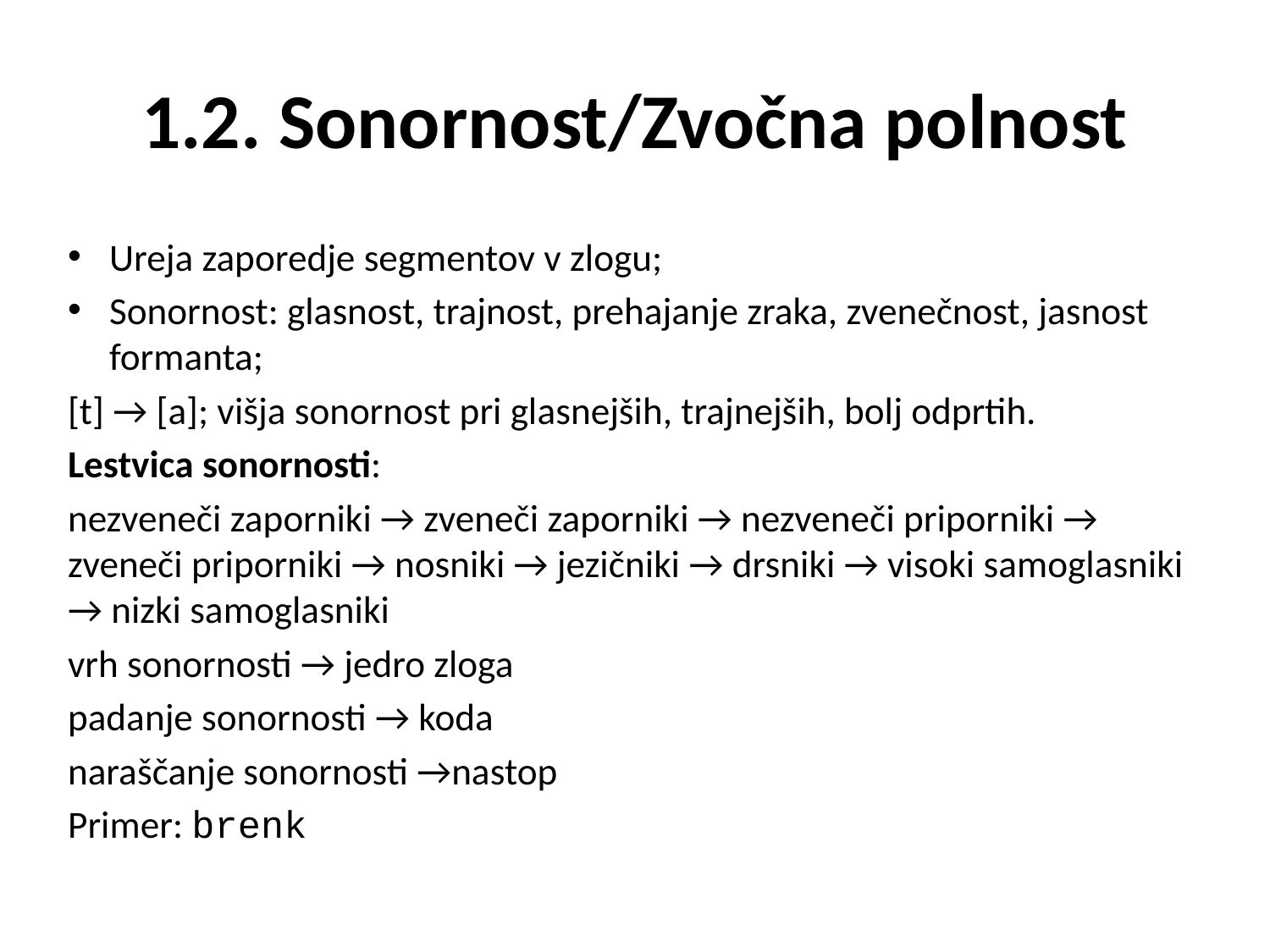

# 1.2. Sonornost/Zvočna polnost
Ureja zaporedje segmentov v zlogu;
Sonornost: glasnost, trajnost, prehajanje zraka, zvenečnost, jasnost formanta;
[t] → [a]; višja sonornost pri glasnejših, trajnejših, bolj odprtih.
Lestvica sonornosti:
nezveneči zaporniki → zveneči zaporniki → nezveneči priporniki → zveneči priporniki → nosniki → jezičniki → drsniki → visoki samoglasniki → nizki samoglasniki
vrh sonornosti → jedro zloga
padanje sonornosti → koda
naraščanje sonornosti →nastop
Primer: brenk